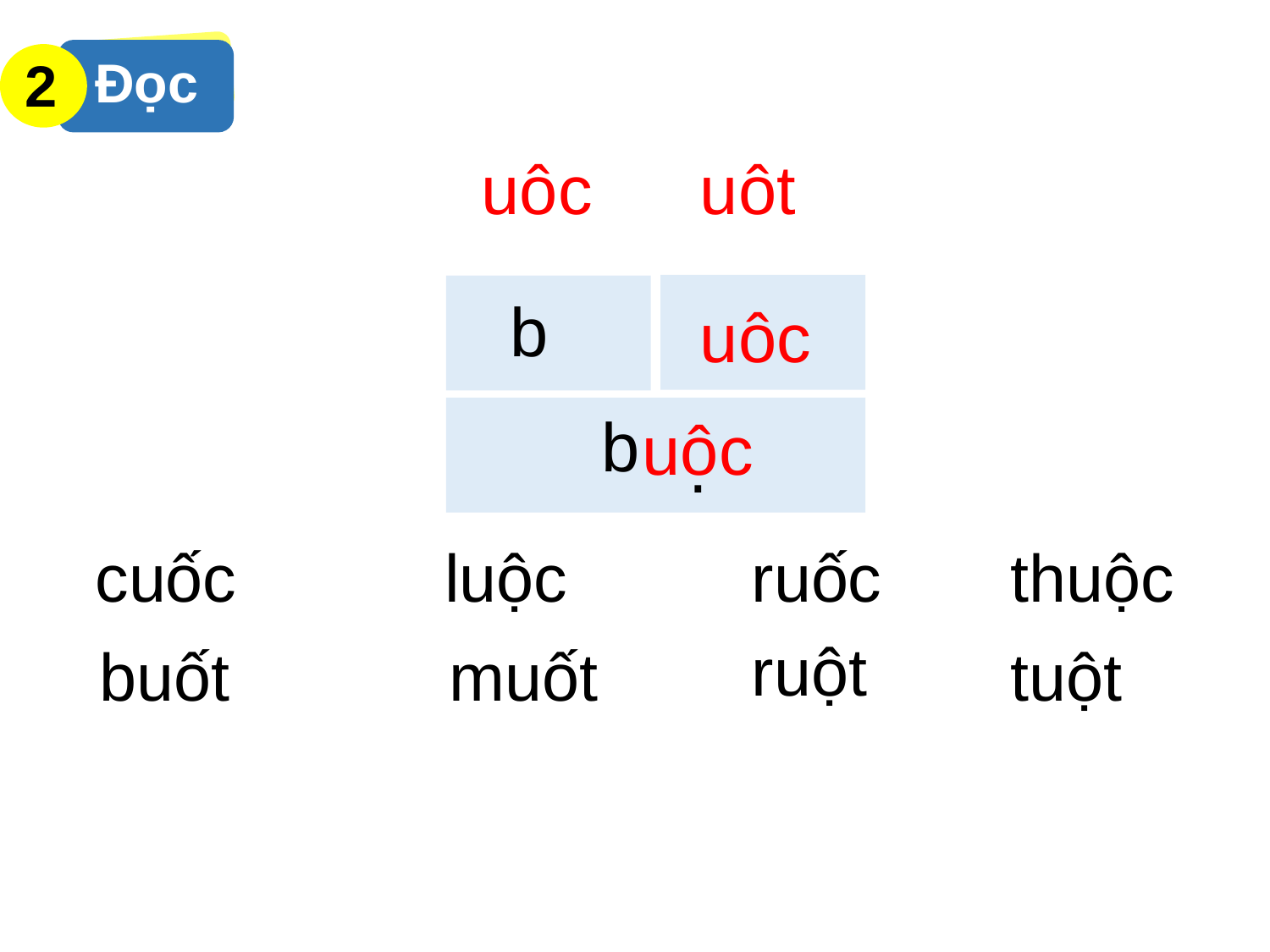

2
Đọc
uôc
uôt

b
uôc
  b
uôc
  .
cuốc
luộc
ruốc
thuộc
ruột
buốt
muốt
tuột